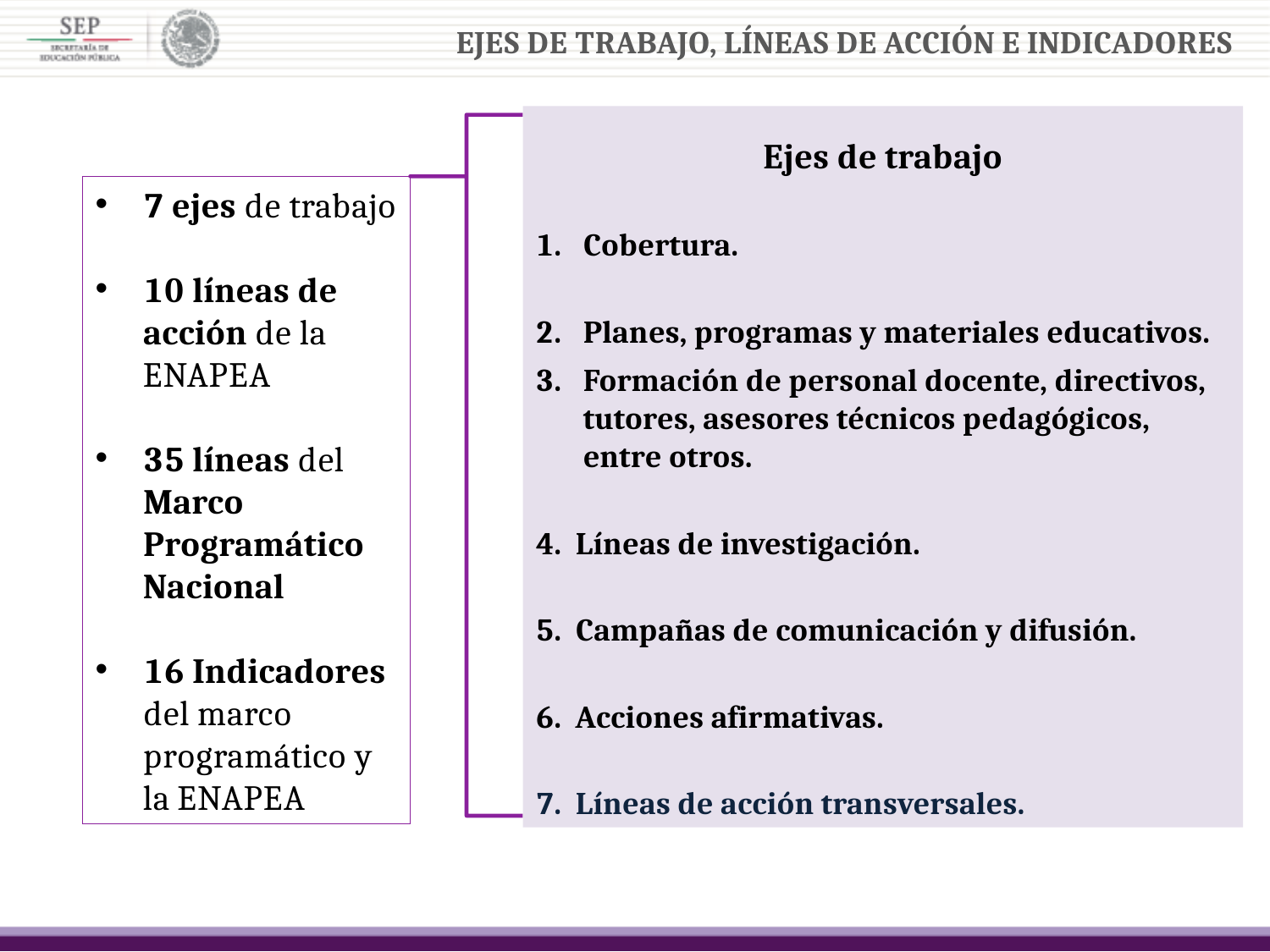

EJES DE TRABAJO, LÍNEAS DE ACCIÓN E INDICADORES
Ejes de trabajo
Cobertura.
Planes, programas y materiales educativos.
Formación de personal docente, directivos, tutores, asesores técnicos pedagógicos, entre otros.
4.  Líneas de investigación.
5.  Campañas de comunicación y difusión.
6.  Acciones afirmativas.
7.  Líneas de acción transversales.

7 ejes de trabajo

10 líneas de acción de la ENAPEA

35 líneas del Marco Programático Nacional

16 Indicadores del marco programático y la ENAPEA